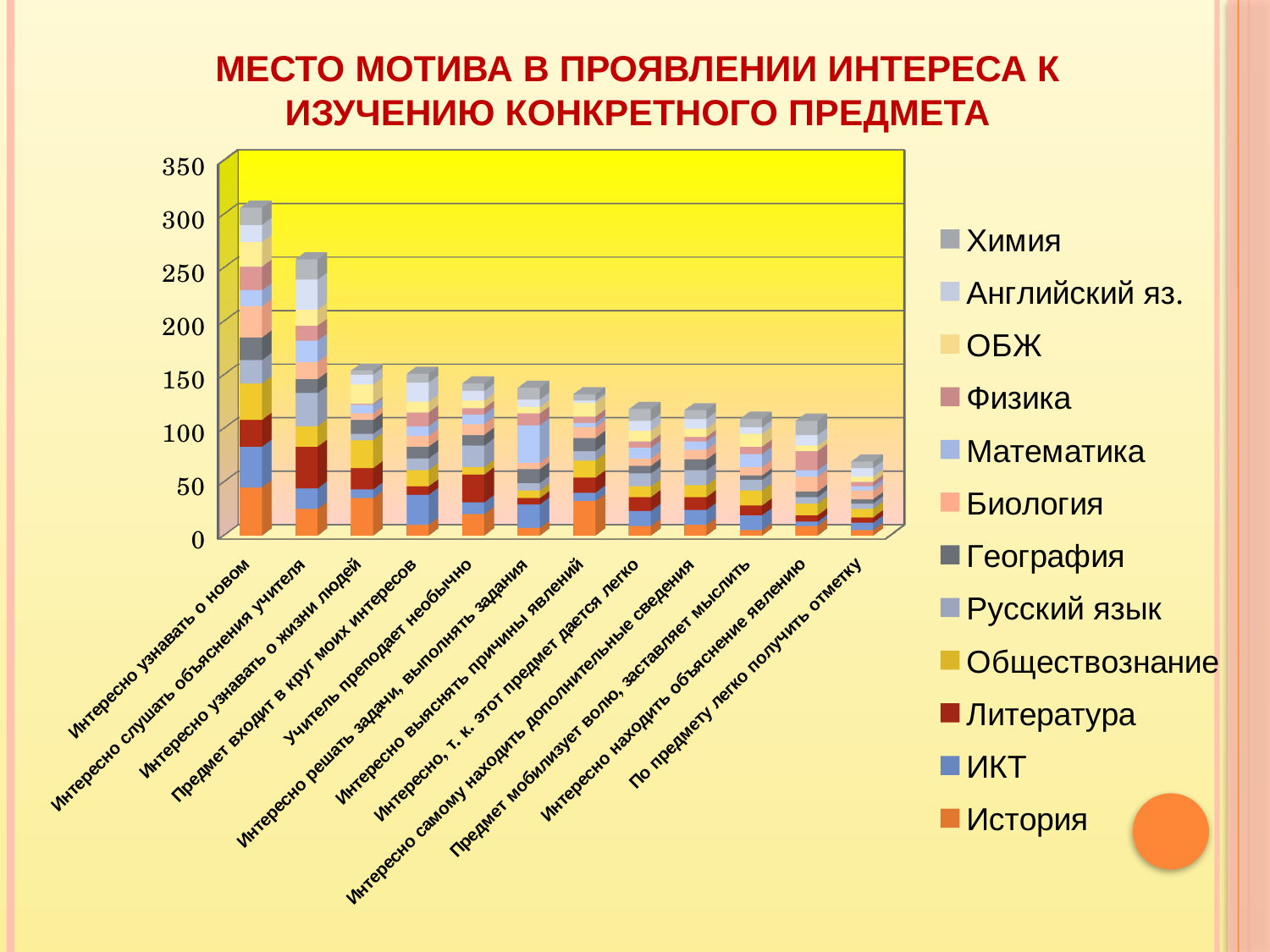

# Место мотива в проявлении интереса к изучению конкретного предмета

[unsupported chart]